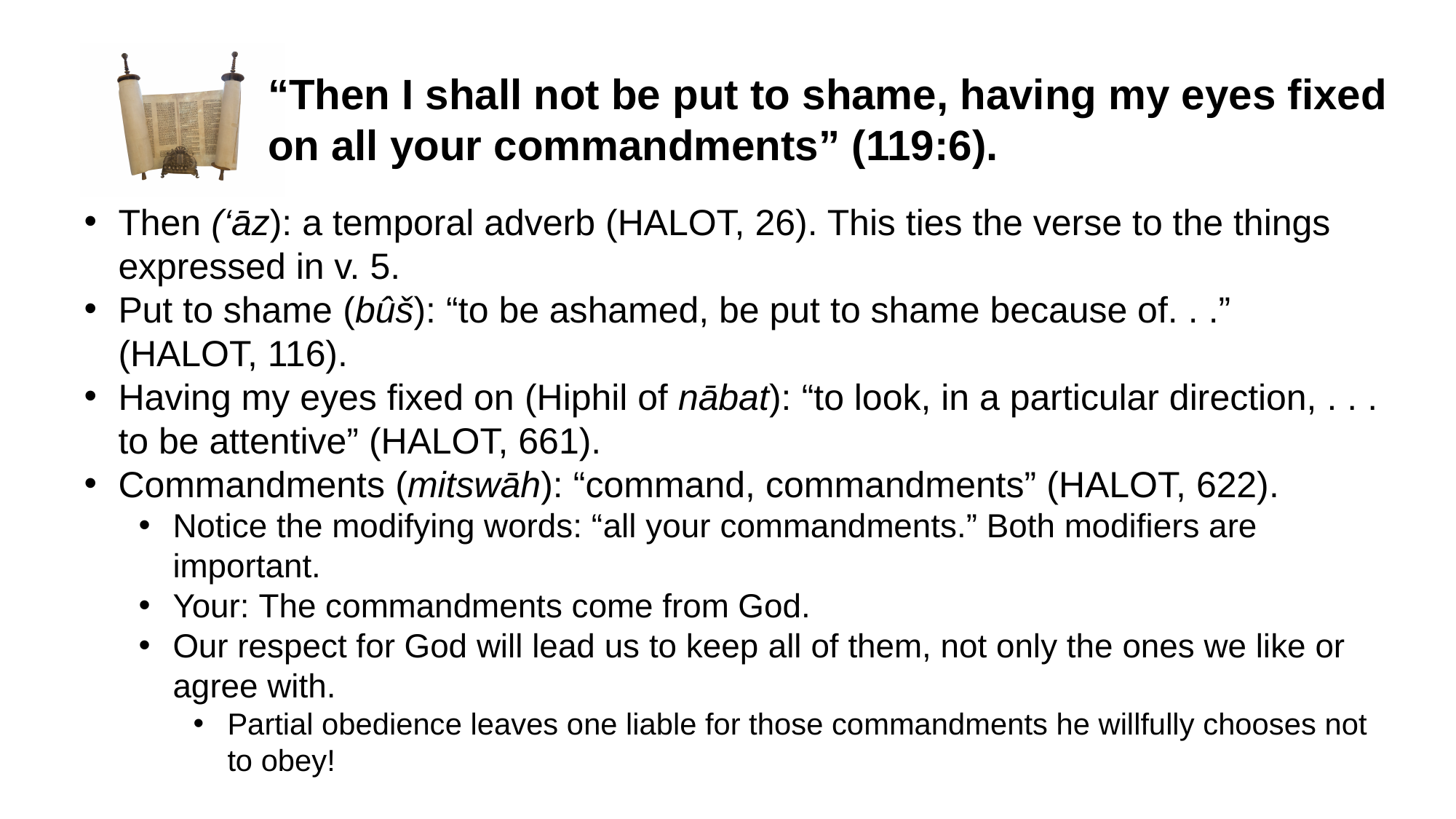

“Then I shall not be put to shame, having my eyes fixed on all your commandments” (119:6).
Then (‘āz): a temporal adverb (HALOT, 26). This ties the verse to the things expressed in v. 5.
Put to shame (bûš): “to be ashamed, be put to shame because of. . .” (HALOT, 116).
Having my eyes fixed on (Hiphil of nābat): “to look, in a particular direction, . . . to be attentive” (HALOT, 661).
Commandments (mitswāh): “command, commandments” (HALOT, 622).
Notice the modifying words: “all your commandments.” Both modifiers are important.
Your: The commandments come from God.
Our respect for God will lead us to keep all of them, not only the ones we like or agree with.
Partial obedience leaves one liable for those commandments he willfully chooses not to obey!